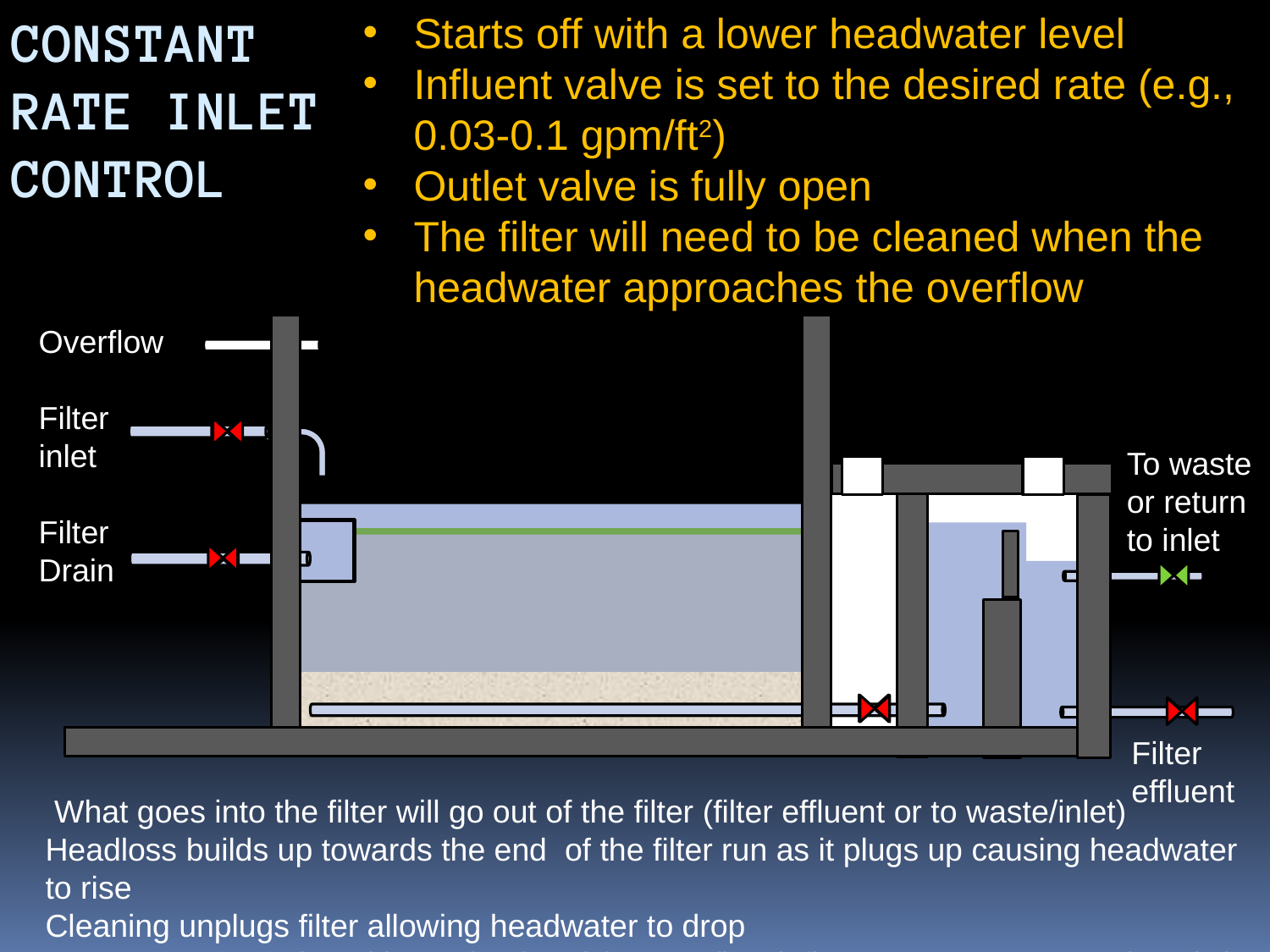

Constant Rate Inlet Control
Starts off with a lower headwater level
Influent valve is set to the desired rate (e.g., 0.03-0.1 gpm/ft2)
Outlet valve is fully open
The filter will need to be cleaned when the headwater approaches the overflow

Overflow

Filter inlet

Filter
Drain

To waste or return to inlet

Filter effluent
 What goes into the filter will go out of the filter (filter effluent or to waste/inlet)
Headloss builds up towards the end  of the filter run as it plugs up causing headwater to rise
Cleaning unplugs filter allowing headwater to drop
Excess water produced is re-circulated (pumped) to influent or sent to waste (gravity)